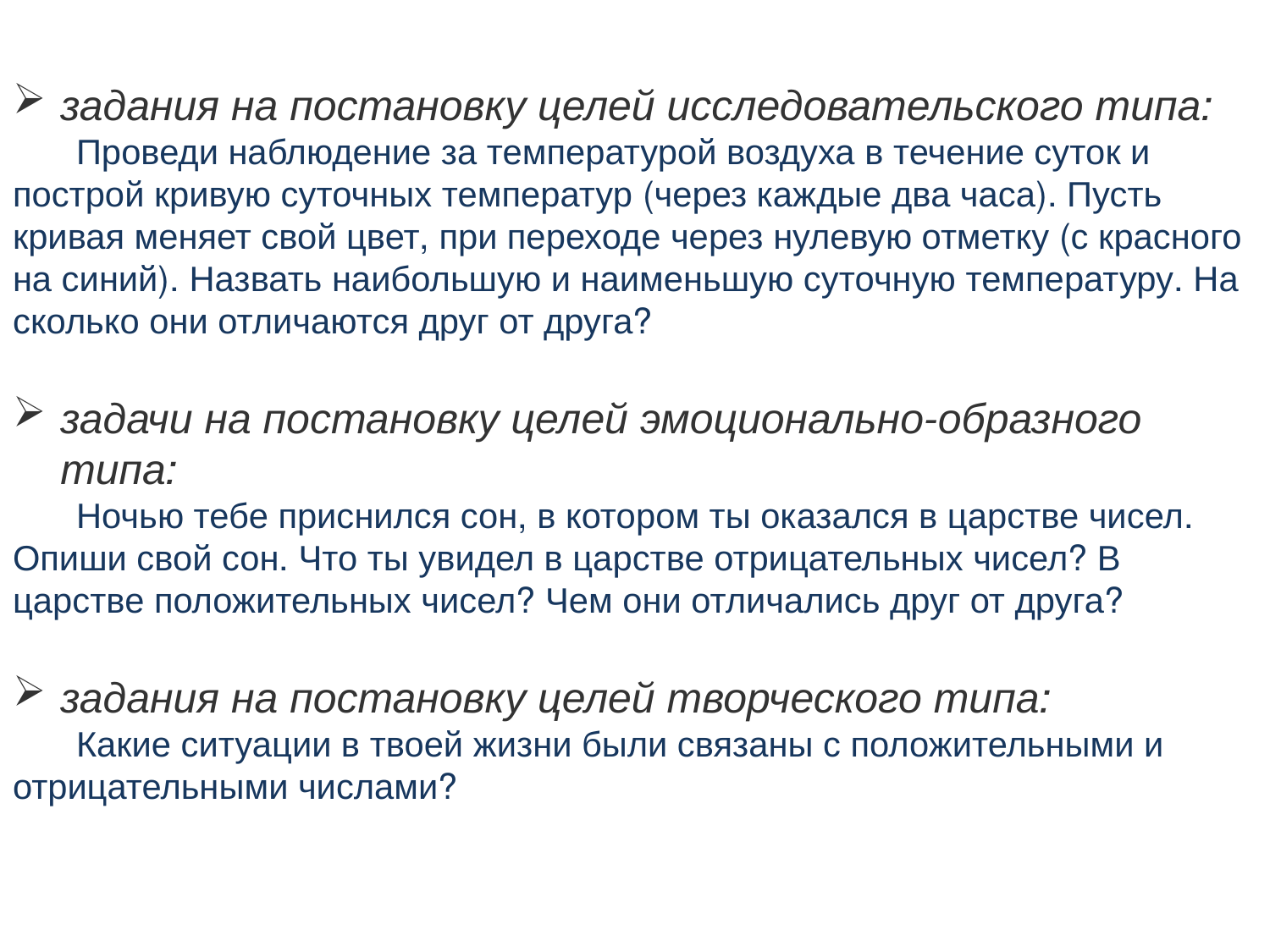

задания на постановку целей исследовательского типа:
	Проведи наблюдение за температурой воздуха в течение суток и построй кривую суточных температур (через каждые два часа). Пусть кривая меняет свой цвет, при переходе через нулевую отметку (с красного на синий). Назвать наибольшую и наименьшую суточную температуру. На сколько они отличаются друг от друга?

задачи на постановку целей эмоционально-образного типа:
	Ночью тебе приснился сон, в котором ты оказался в царстве чисел. Опиши свой сон. Что ты увидел в царстве отрицательных чисел? В царстве положительных чисел? Чем они отличались друг от друга?

задания на постановку целей творческого типа:
	Какие ситуации в твоей жизни были связаны с положительными и отрицательными числами?